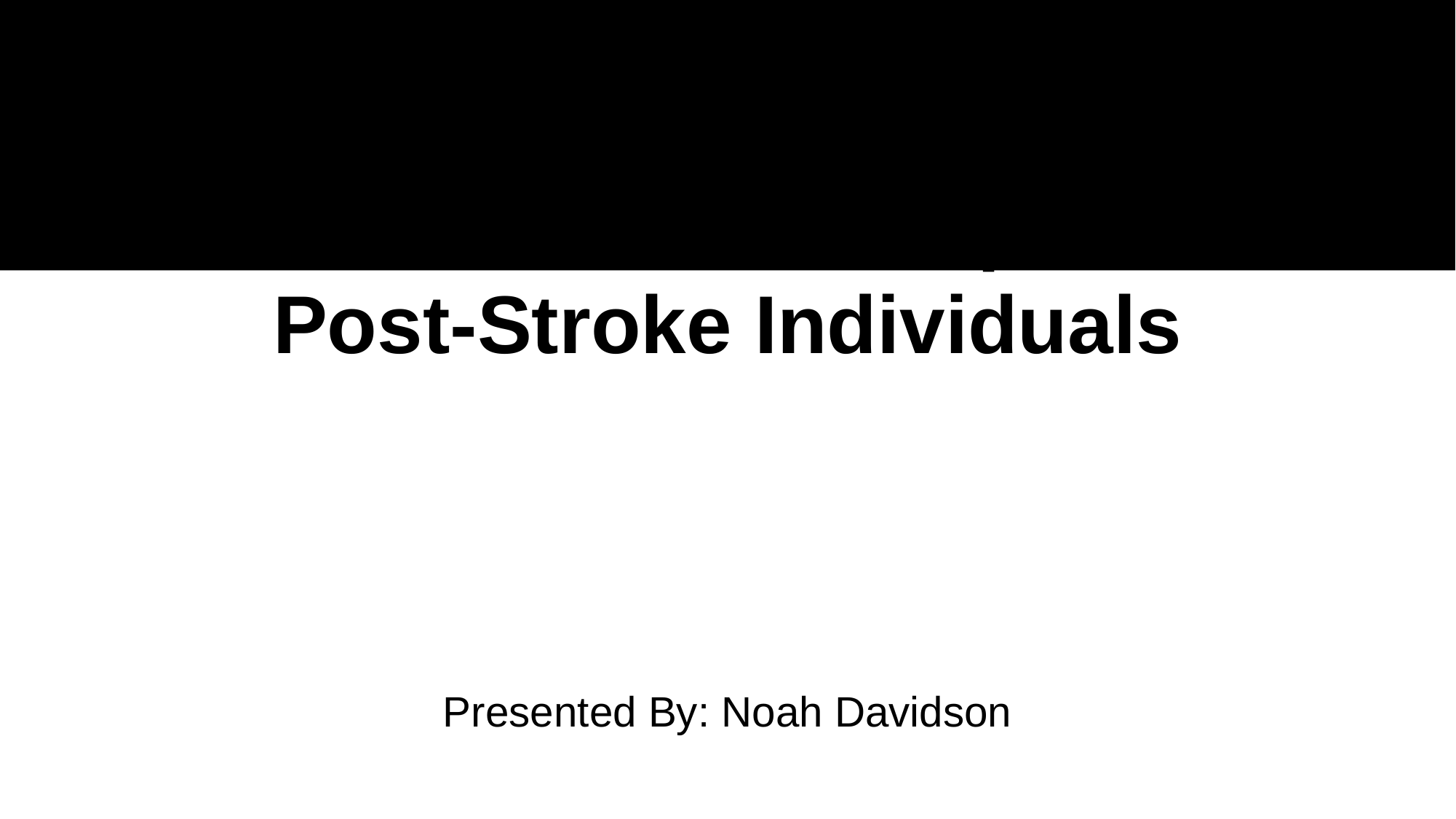

Evaluation of Gait Adaptation in Post-Stroke Individuals
Presented By: Noah Davidson